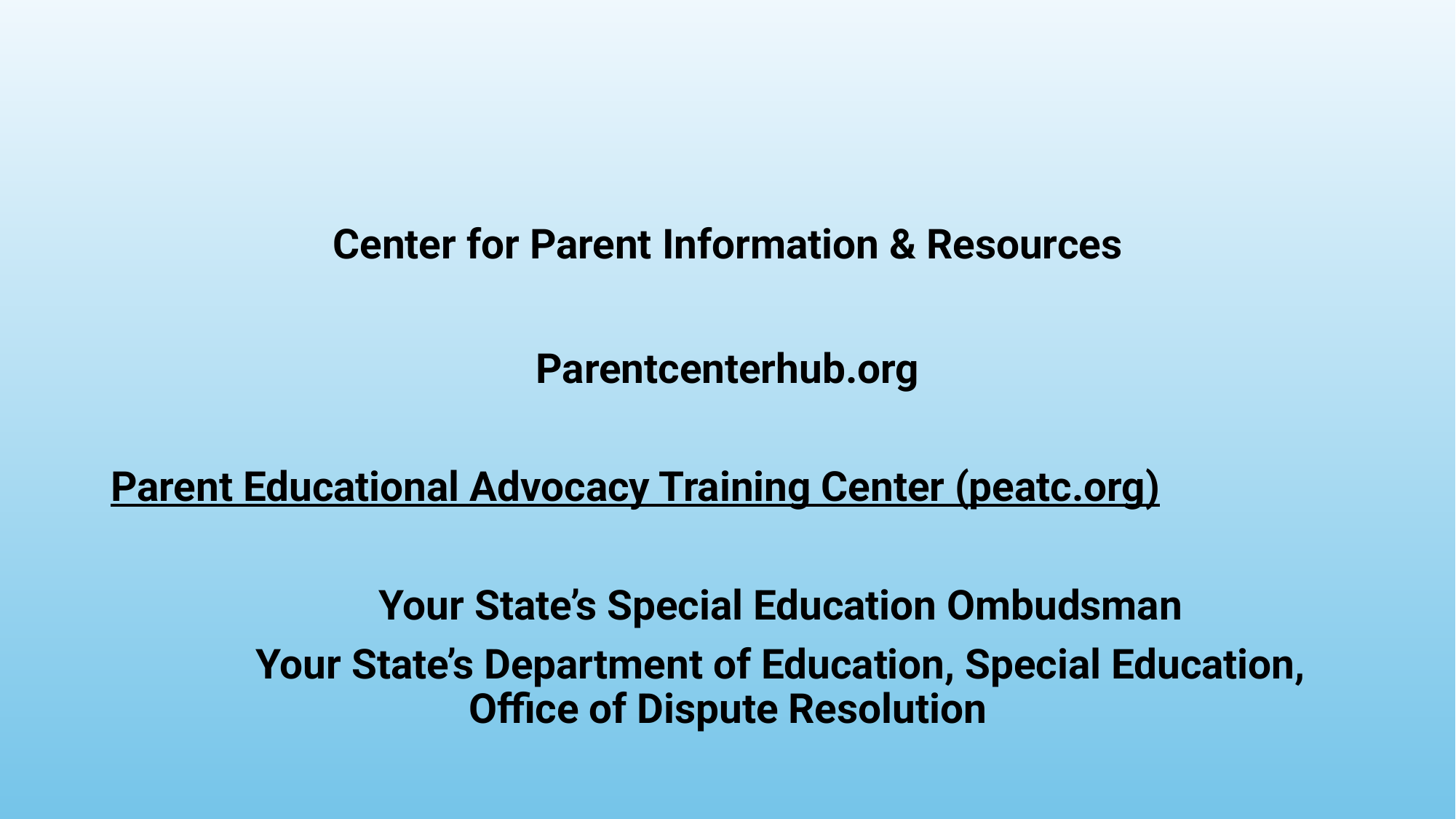

#
Center for Parent Information & Resources

Parentcenterhub.org

	Parent Educational Advocacy Training Center (peatc.org)

	Your State’s Special Education Ombudsman
	Your State’s Department of Education, Special Education, Office of Dispute Resolution